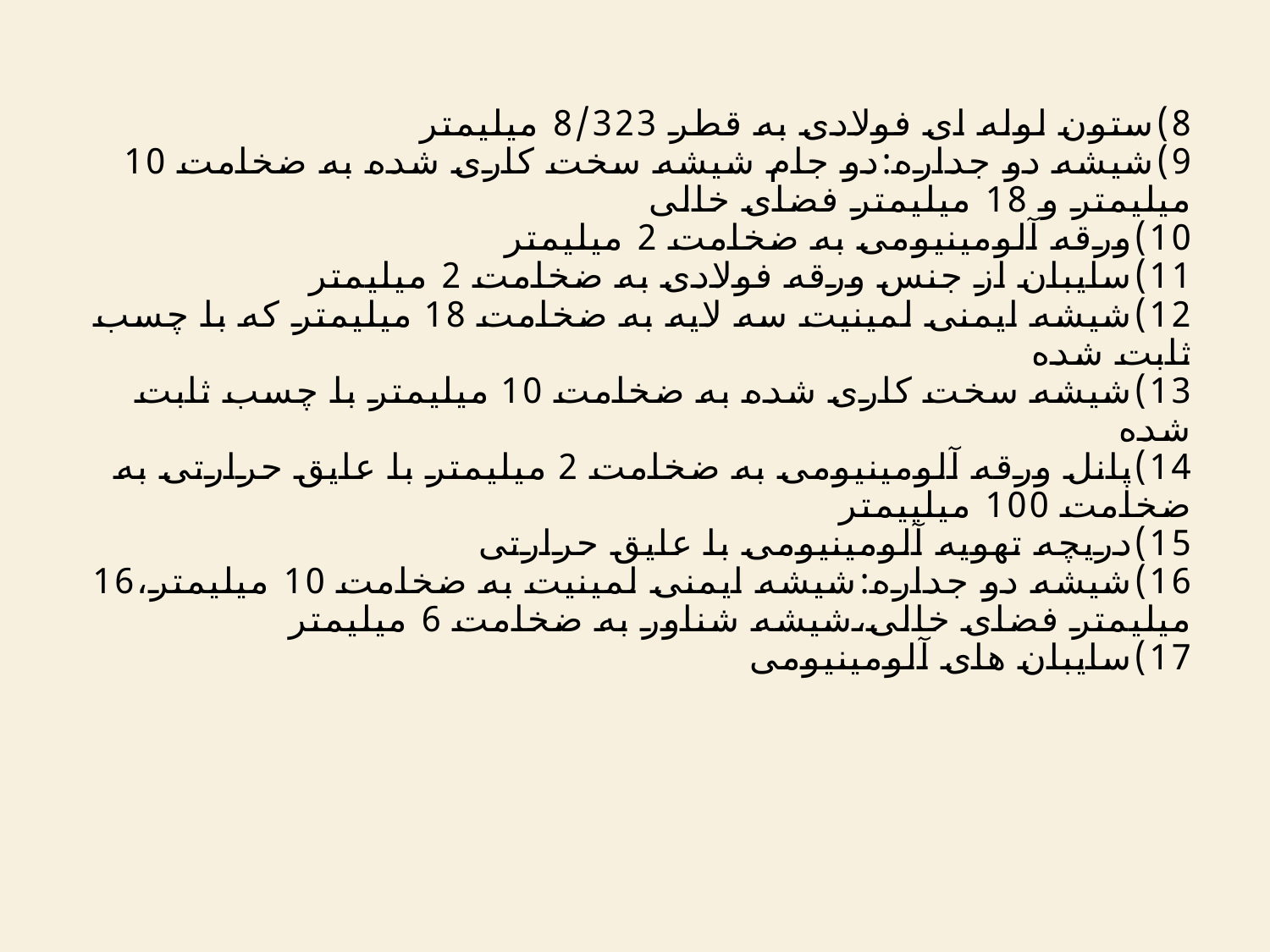

# 8)ستون لوله ای فولادی به قطر 8/323 میلیمتر 9)شیشه دو جداره:دو جام شیشه سخت کاری شده به ضخامت 10 میلیمتر و 18 میلیمتر فضای خالی 10)ورقه آلومینیومی به ضخامت 2 میلیمتر 11)سایبان از جنس ورقه فولادی به ضخامت 2 میلیمتر 12)شیشه ایمنی لمینیت سه لایه به ضخامت 18 میلیمتر که با چسب ثابت شده 13)شیشه سخت کاری شده به ضخامت 10 میلیمتر با چسب ثابت شده 14)پانل ورقه آلومینیومی به ضخامت 2 میلیمتر با عایق حرارتی به ضخامت 100 میلییمتر 15)دریچه تهویه آلومینیومی با عایق حرارتی 16)شیشه دو جداره:شیشه ایمنی لمینیت به ضخامت 10 میلیمتر،16 میلیمتر فضای خالی،شیشه شناور به ضخامت 6 میلیمتر 17)سایبان های آلومینیومی